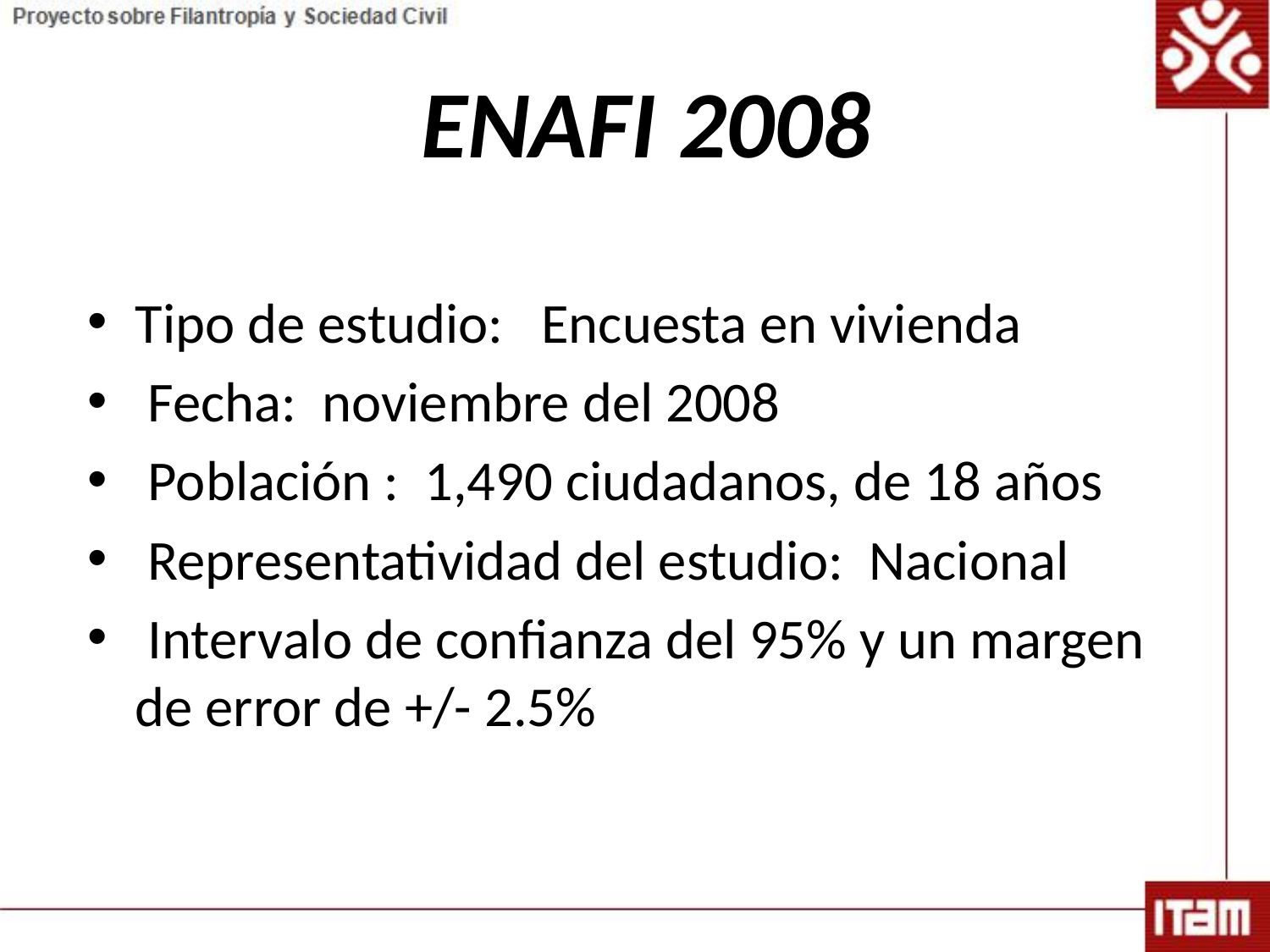

ENAFI 2008

Tipo de estudio:   Encuesta en vivienda
 Fecha:  noviembre del 2008
 Población :  1,490 ciudadanos, de 18 años
 Representatividad del estudio:  Nacional
 Intervalo de confianza del 95% y un margen de error de +/- 2.5%